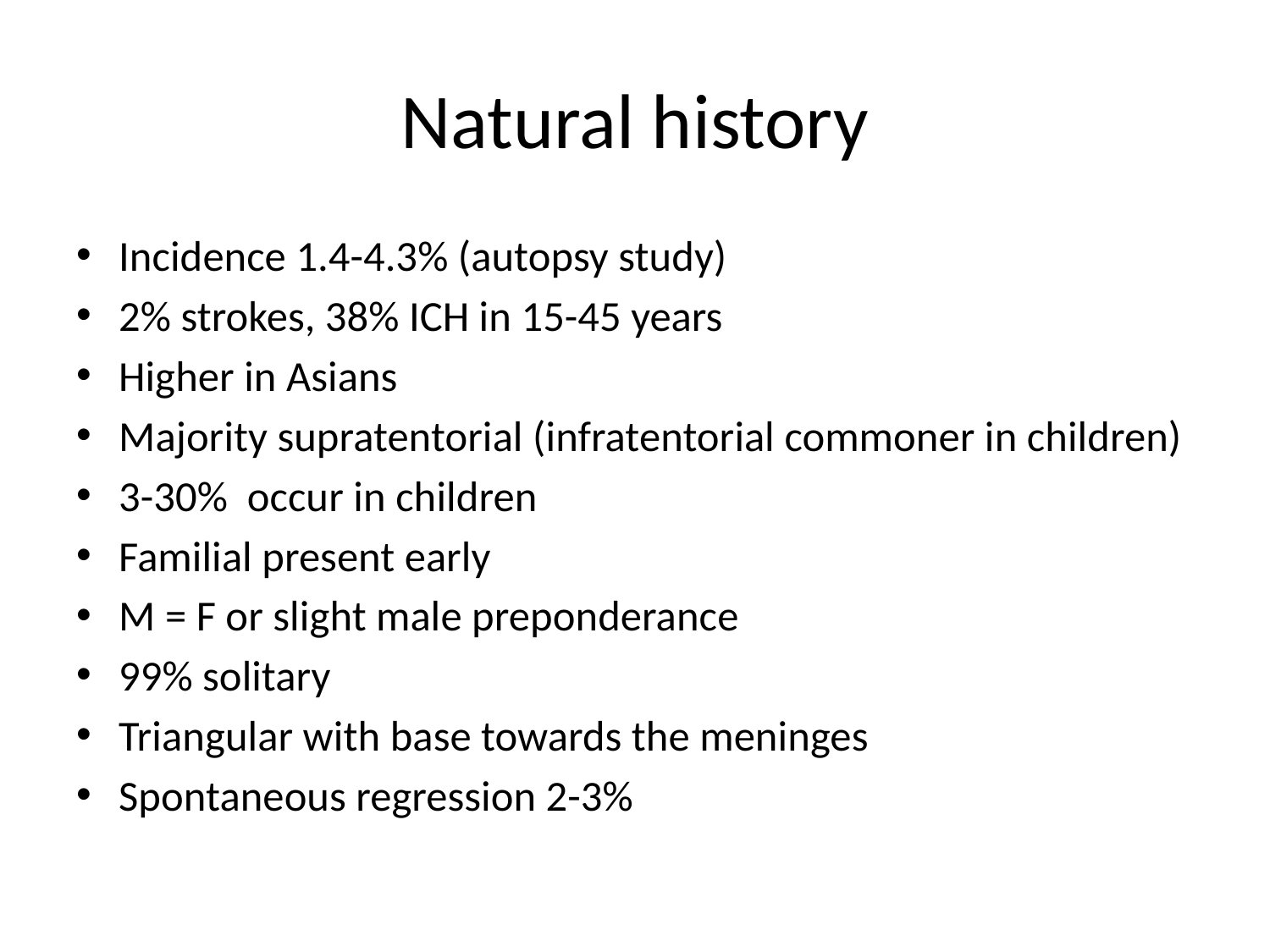

# Natural history
Incidence 1.4-4.3% (autopsy study)
2% strokes, 38% ICH in 15-45 years
Higher in Asians
Majority supratentorial (infratentorial commoner in children)
3-30%  occur in children
Familial present early
M = F or slight male preponderance
99% solitary
Triangular with base towards the meninges
Spontaneous regression 2-3%